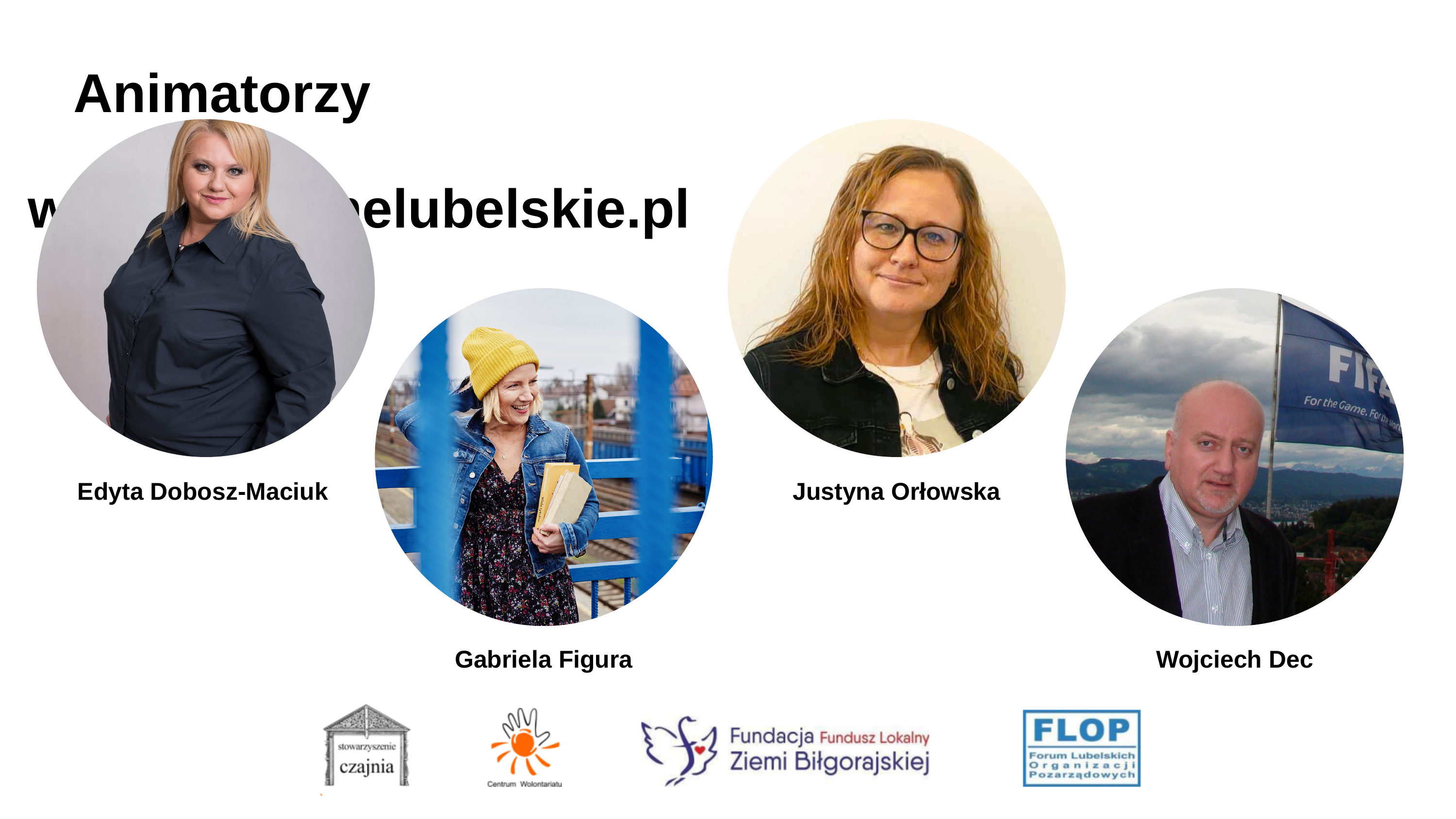

Animatorzy                               www.Aktywnelubelskie.pl

Edyta Dobosz-Maciuk
Justyna Orłowska
Gabriela Figura
Wojciech Dec